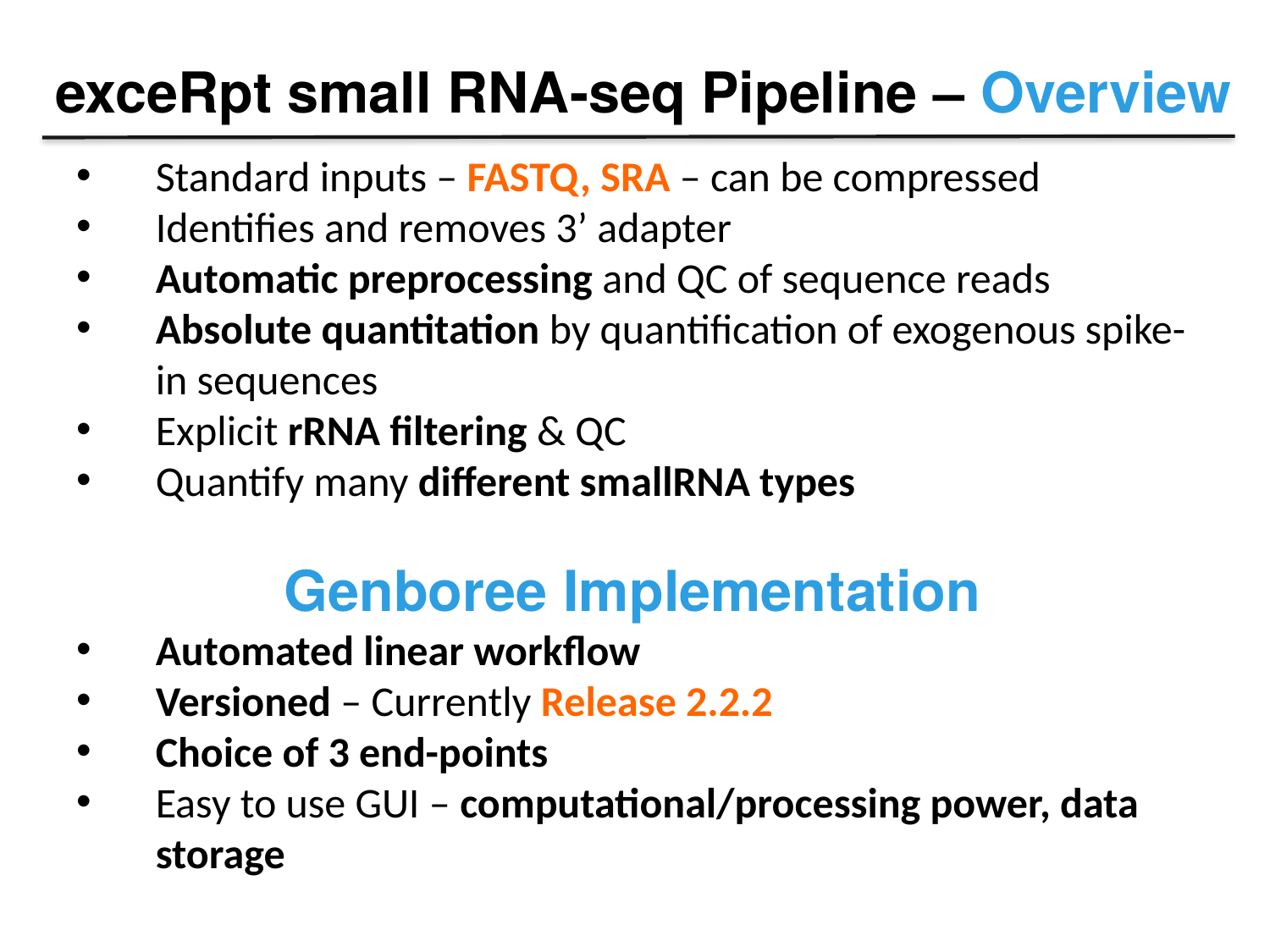

# exceRpt small RNA-seq Pipeline – Overview
Standard inputs – FASTQ, SRA – can be compressed
Identifies and removes 3’ adapter
Automatic preprocessing and QC of sequence reads
Absolute quantitation by quantification of exogenous spike-in sequences
Explicit rRNA filtering & QC
Quantify many different smallRNA types

Genboree Implementation
Automated linear workflow
Versioned – Currently Release 2.2.2
Choice of 3 end-points
Easy to use GUI – computational/processing power, data storage